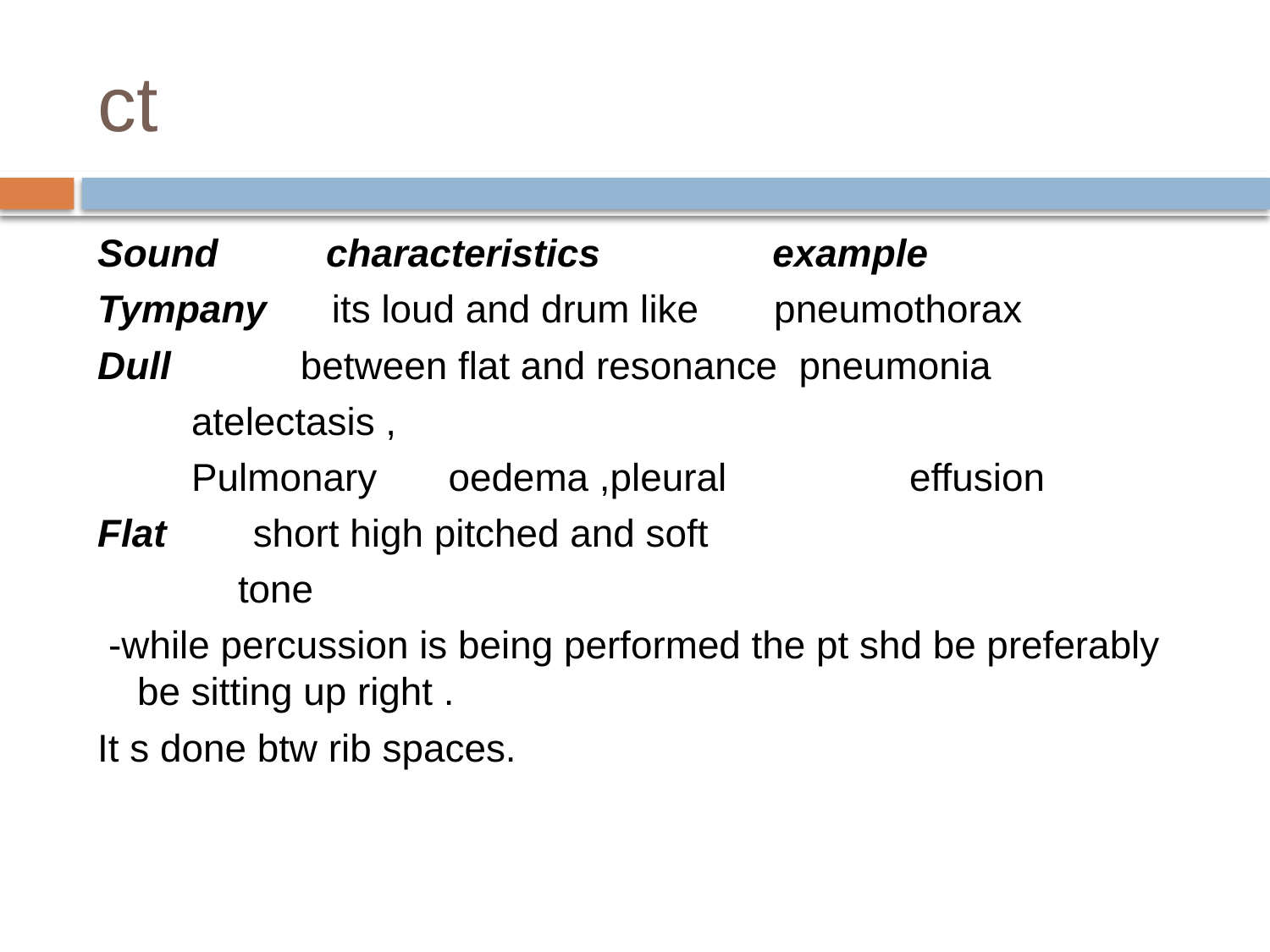

# ct
Sound          characteristics                example
Tympany      its loud and drum like       pneumothorax
Dull            between flat and resonance  pneumonia
 							     atelectasis ,
							     Pulmonary 						  oedema ,pleural 							effusion
Flat        short high pitched and soft
             tone
 -while percussion is being performed the pt shd be preferably be sitting up right .
It s done btw rib spaces.